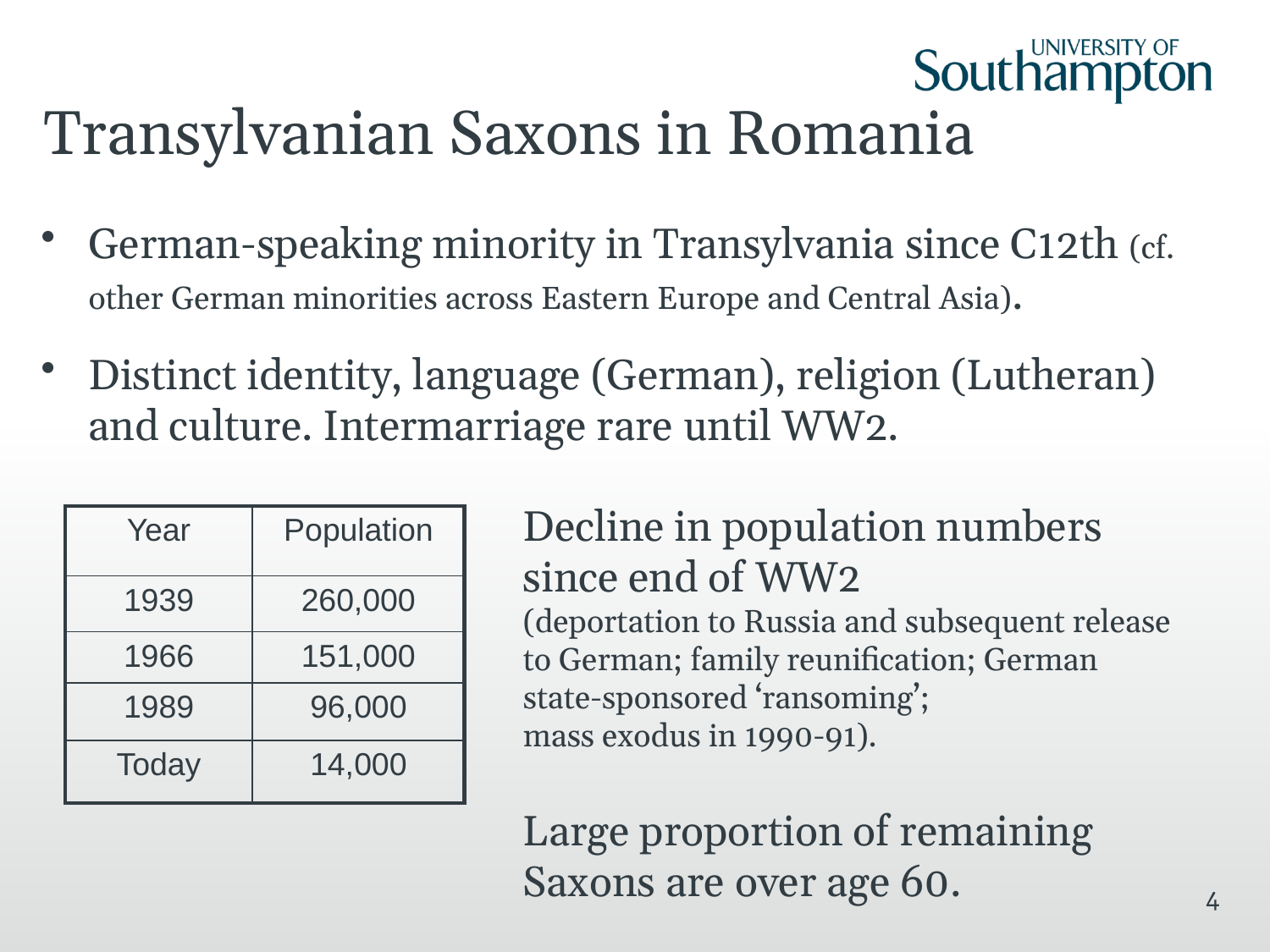

# Transylvanian Saxons in Romania
German-speaking minority in Transylvania since C12th (cf. other German minorities across Eastern Europe and Central Asia).
Distinct identity, language (German), religion (Lutheran) and culture. Intermarriage rare until WW2.
Decline in population numbers
since end of WW2
(deportation to Russia and subsequent release
to German; family reunification; German
state-sponsored ‘ransoming’;
mass exodus in 1990-91).

Large proportion of remaining
Saxons are over age 60.

| Year | Population |
| --- | --- |
| 1939 | 260,000 |
| 1966 | 151,000 |
| 1989 | 96,000 |
| Today | 14,000 |
4